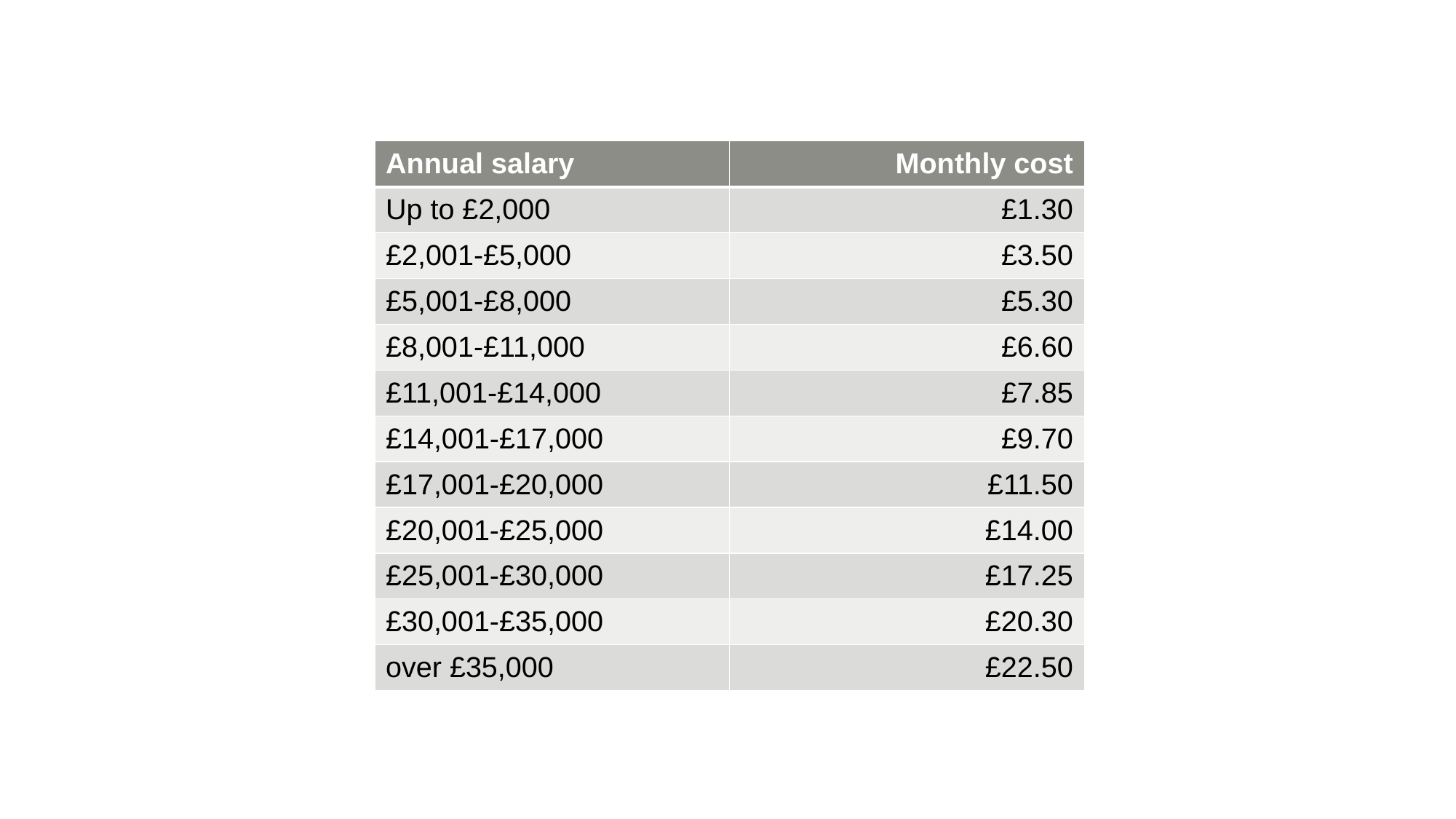

| Annual salary​ | Monthly cost​ |
| --- | --- |
| Up to £2,000​ | £1.30​ |
| £2,001-£5,000​ | £3.50​ |
| £5,001-£8,000​ | £5.30​ |
| £8,001-£11,000​ | £6.60​ |
| £11,001-£14,000​ | £7.85​ |
| £14,001-£17,000​ | £9.70​ |
| £17,001-£20,000​ | £11.50​ |
| £20,001-£25,000​ | £14.00​ |
| £25,001-£30,000​ | £17.25​ |
| £30,001-£35,000​ | £20.30​ |
| over £35,000​ | £22.50​ |